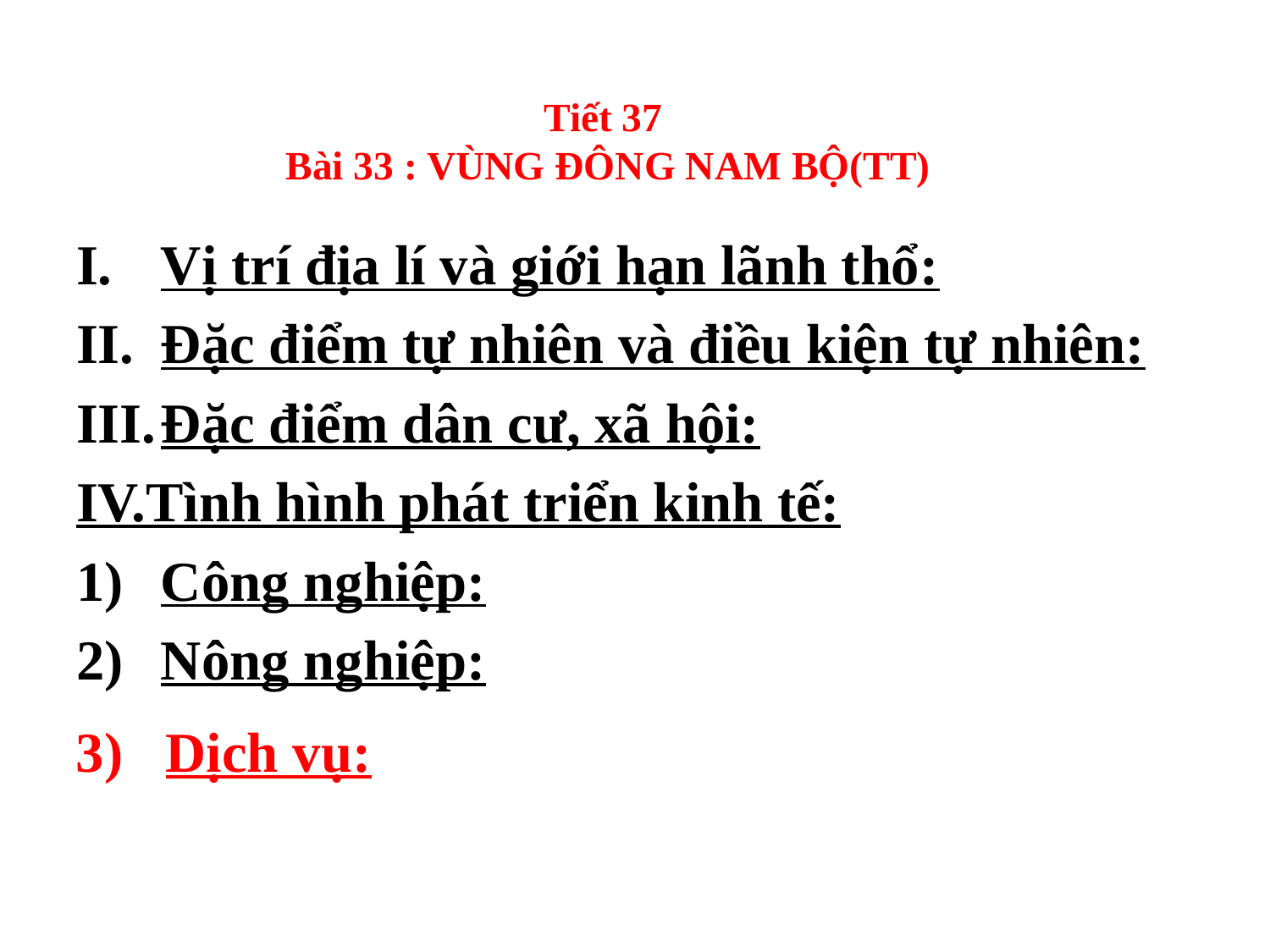

# Tiết 37 Bài 33 : VÙNG ĐÔNG NAM BỘ(TT)
Vị trí địa lí và giới hạn lãnh thổ:
Đặc điểm tự nhiên và điều kiện tự nhiên:
Đặc điểm dân cư, xã hội:
IV.Tình hình phát triển kinh tế:
Công nghiệp:
Nông nghiệp:

3)   Dịch vụ: